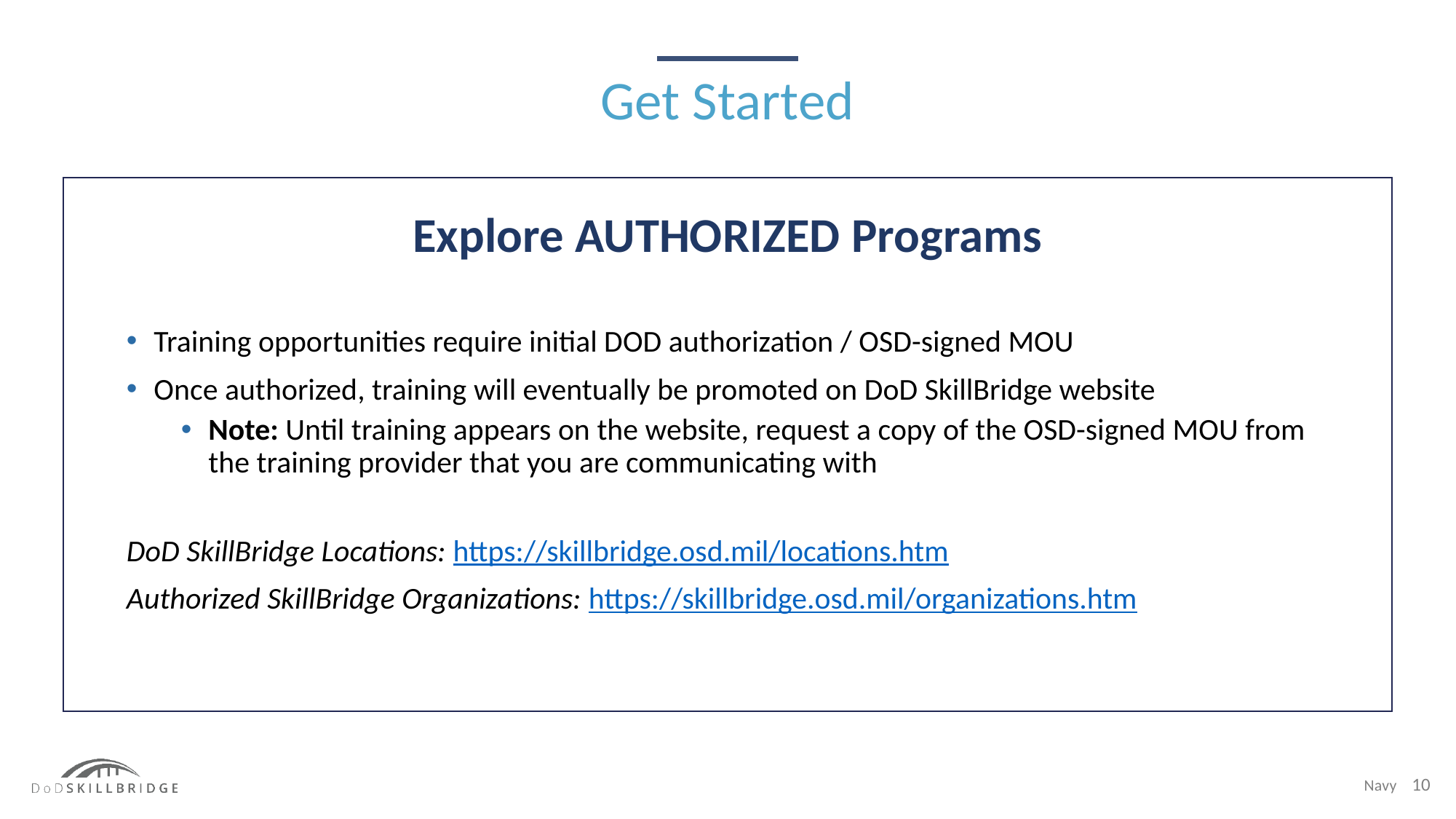

Get Started

Explore AUTHORIZED Programs

Training opportunities require initial DOD authorization / OSD-signed MOU
Once authorized, training will eventually be promoted on DoD SkillBridge website
Note: Until training appears on the website, request a copy of the OSD-signed MOU from the training provider that you are communicating with

DoD SkillBridge Locations: https://skillbridge.osd.mil/locations.htm
Authorized SkillBridge Organizations: https://skillbridge.osd.mil/organizations.htm